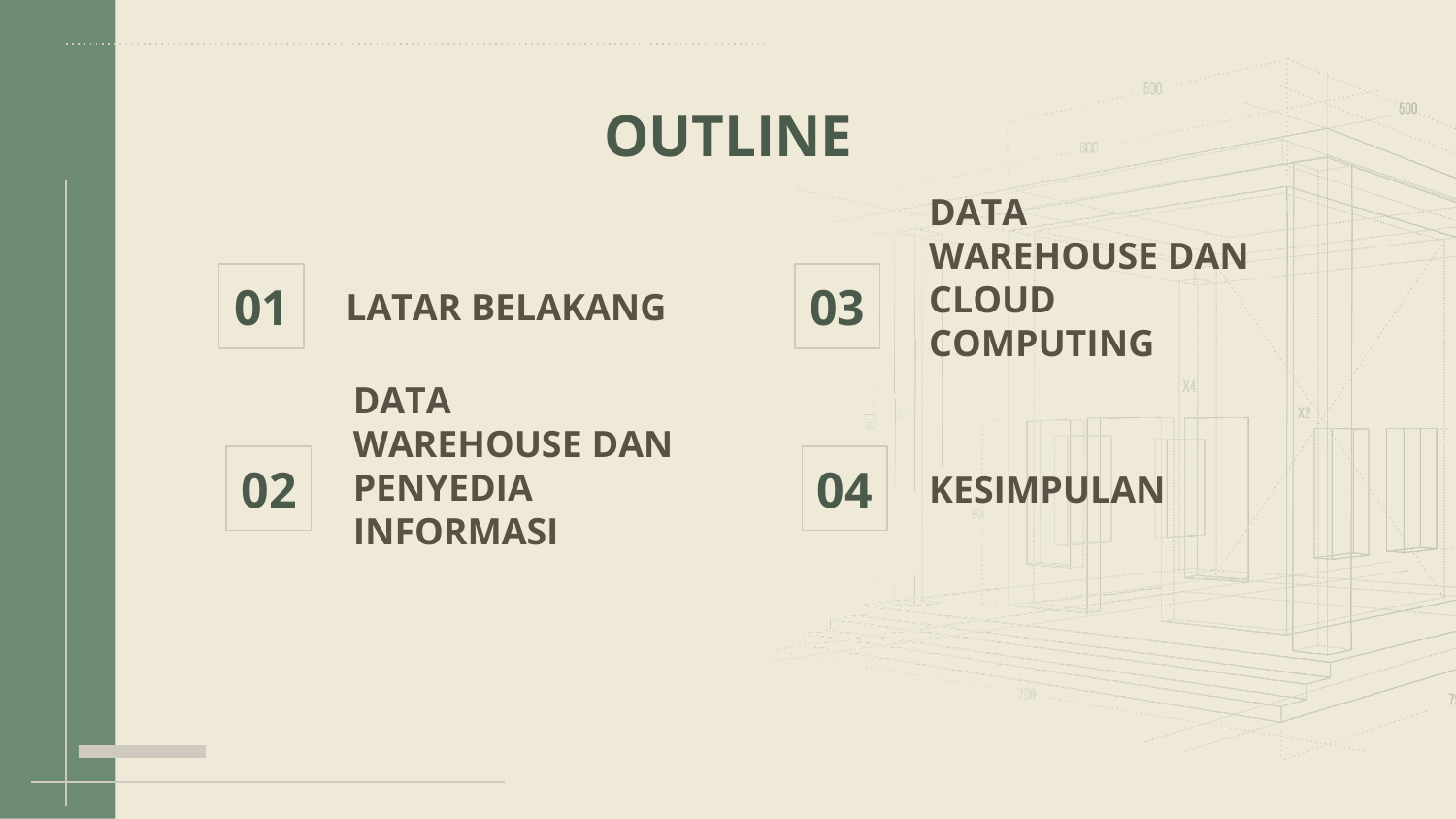

# OUTLINE
01
03
LATAR BELAKANG
DATA WAREHOUSE DAN CLOUD COMPUTING
02
04
KESIMPULAN
DATA WAREHOUSE DAN PENYEDIA INFORMASI